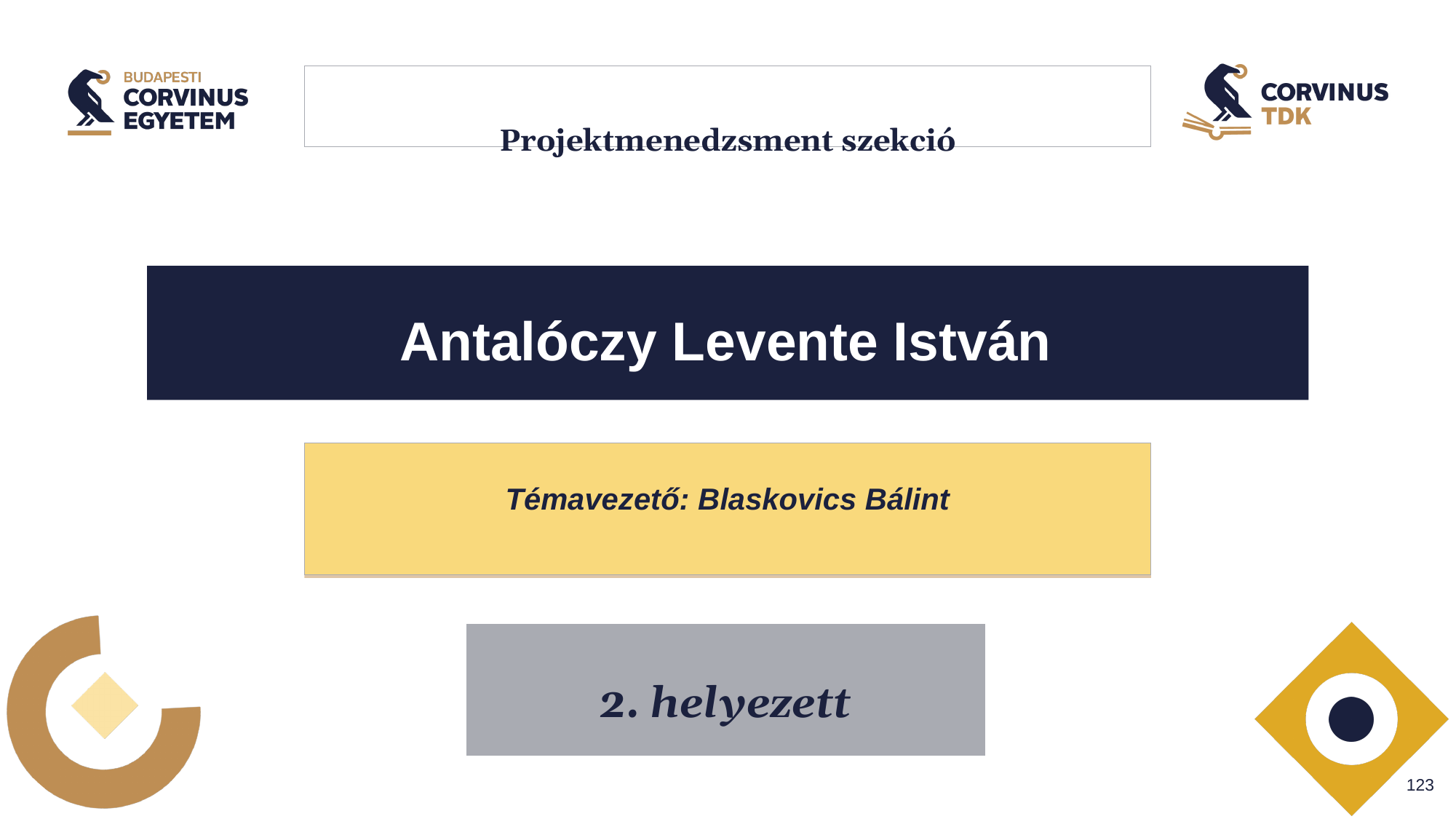

# Projektmenedzsment szekció
Antalóczy Levente István

Témavezető: Blaskovics Bálint

2. helyezett